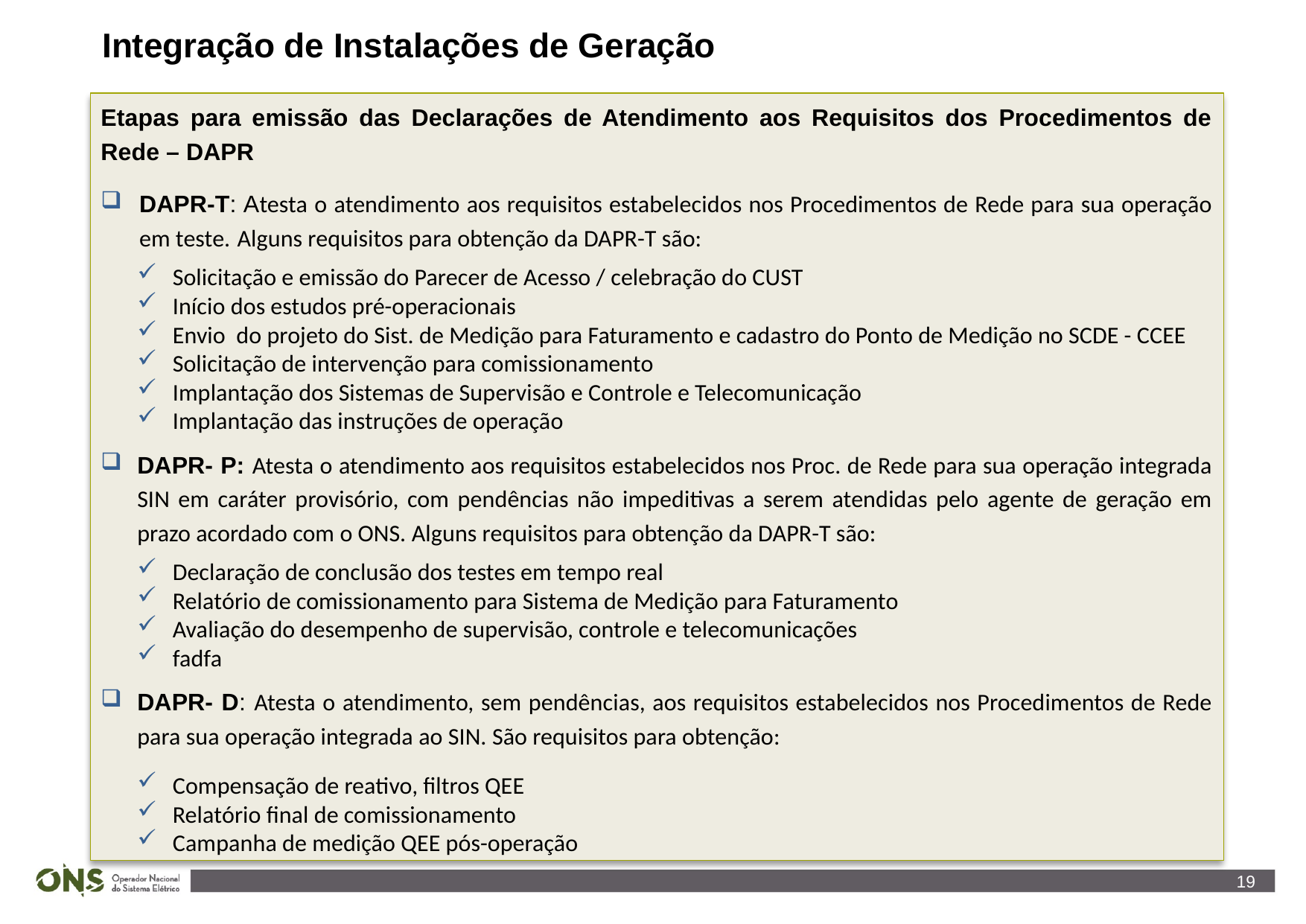

Integração de Instalações de Geração
Etapas para emissão das Declarações de Atendimento aos Requisitos dos Procedimentos de Rede – DAPR
DAPR-T: Atesta o atendimento aos requisitos estabelecidos nos Procedimentos de Rede para sua operação em teste. Alguns requisitos para obtenção da DAPR-T são:
Solicitação e emissão do Parecer de Acesso / celebração do CUST
Início dos estudos pré-operacionais
Envio  do projeto do Sist. de Medição para Faturamento e cadastro do Ponto de Medição no SCDE - CCEE
Solicitação de intervenção para comissionamento
Implantação dos Sistemas de Supervisão e Controle e Telecomunicação
Implantação das instruções de operação
DAPR- P: Atesta o atendimento aos requisitos estabelecidos nos Proc. de Rede para sua operação integrada SIN em caráter provisório, com pendências não impeditivas a serem atendidas pelo agente de geração em prazo acordado com o ONS. Alguns requisitos para obtenção da DAPR-T são:
Declaração de conclusão dos testes em tempo real
Relatório de comissionamento para Sistema de Medição para Faturamento
Avaliação do desempenho de supervisão, controle e telecomunicações
fadfa
DAPR- D: Atesta o atendimento, sem pendências, aos requisitos estabelecidos nos Procedimentos de Rede para sua operação integrada ao SIN. São requisitos para obtenção:
Compensação de reativo, filtros QEE
Relatório final de comissionamento
Campanha de medição QEE pós-operação